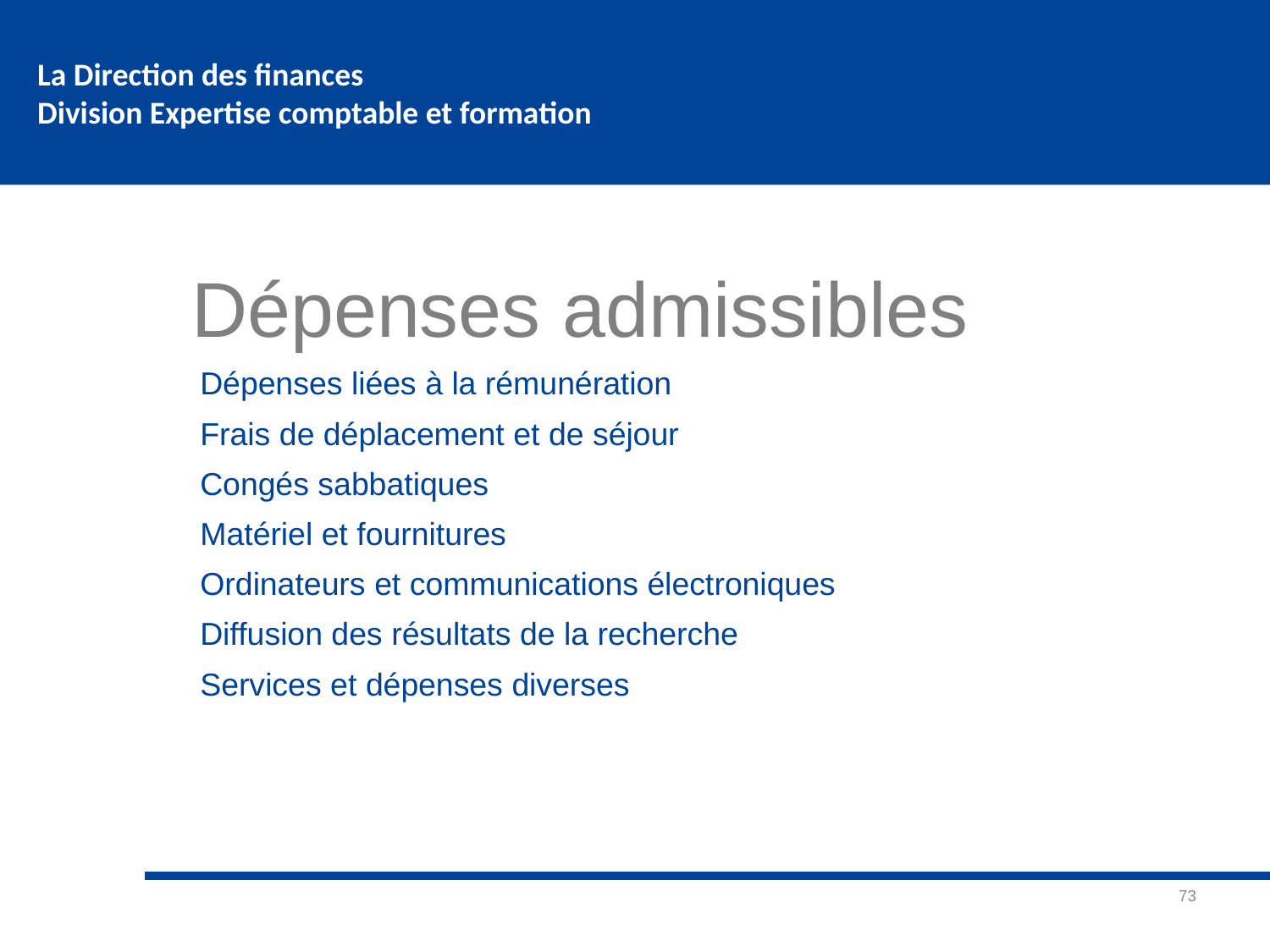

# Dépenses admissibles
Dépenses liées à la rémunération
Frais de déplacement et de séjour
Congés sabbatiques
Matériel et fournitures
Ordinateurs et communications électroniques
Diffusion des résultats de la recherche
Services et dépenses diverses
73